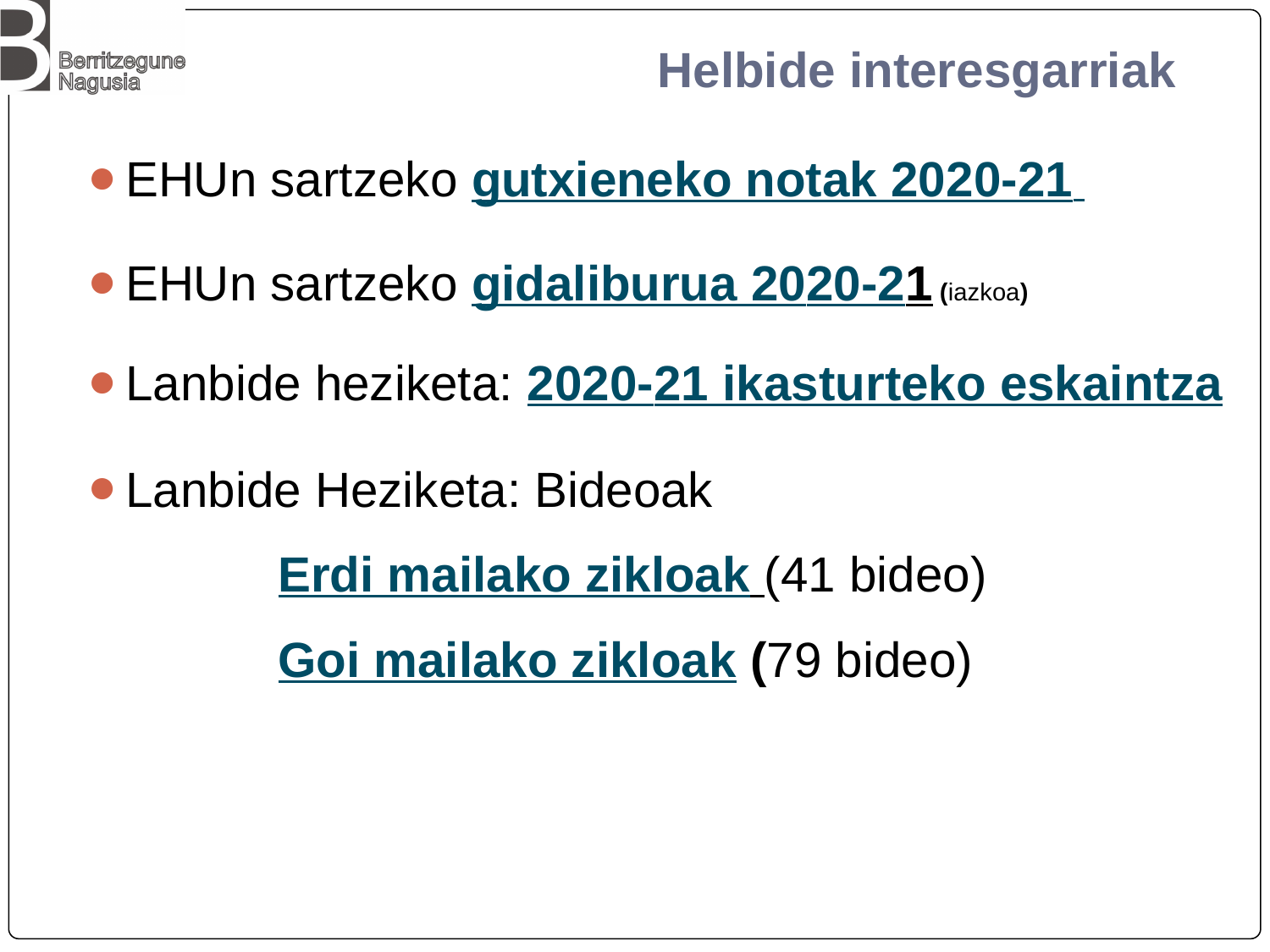

# Helbide interesgarriak
EHUn sartzeko gutxieneko notak 2020-21

EHUn sartzeko gidaliburua 2020-21 (iazkoa)

Lanbide heziketa: 2020-21 ikasturteko eskaintza

Lanbide Heziketa: Bideoak
Erdi mailako zikloak (41 bideo)
Goi mailako zikloak (79 bideo)